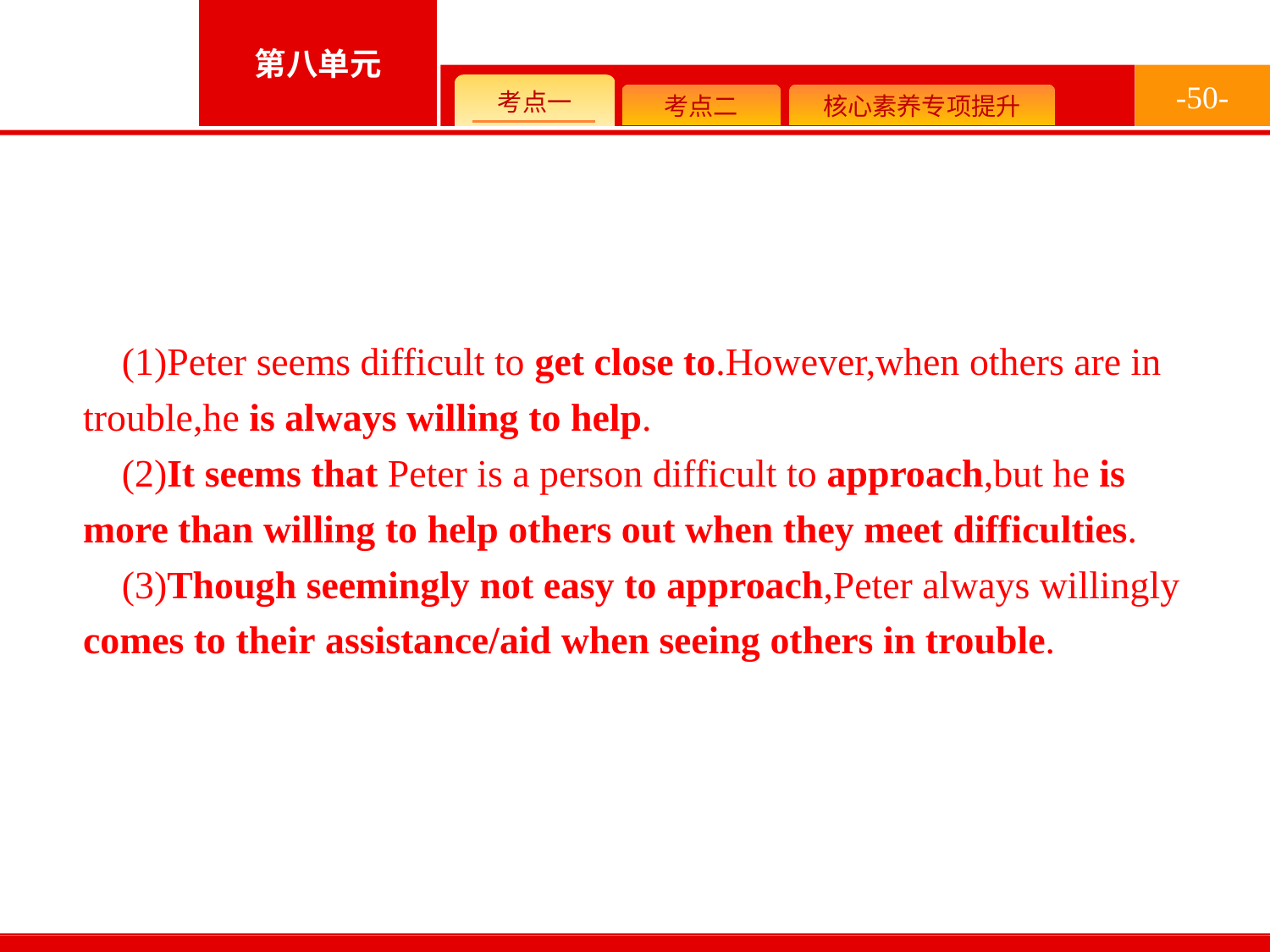

-50-
(1)Peter seems difficult to get close to.However,when others are in trouble,he is always willing to help.
(2)It seems that Peter is a person difficult to approach,but he is more than willing to help others out when they meet difficulties.
(3)Though seemingly not easy to approach,Peter always willingly comes to their assistance/aid when seeing others in trouble.